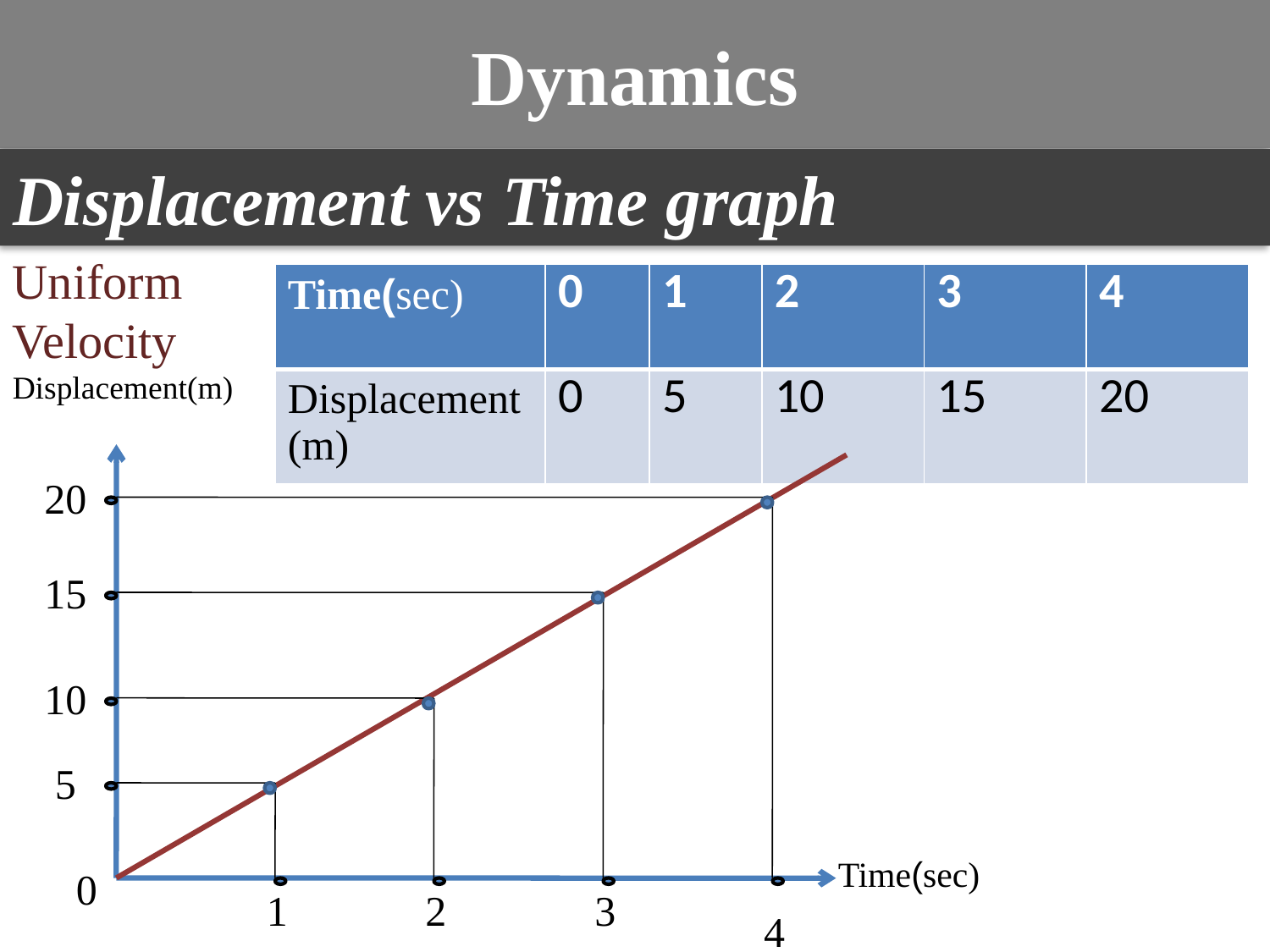

# Dynamics
Displacement vs Time graph
Uniform Velocity
| Time(sec) | 0 | 1 | 2 | 3 | 4 |
| --- | --- | --- | --- | --- | --- |
| Displacement(m) | 0 | 5 | 10 | 15 | 20 |
Displacement(m)
20

15

10

5

Time(sec)
0
1
2
3

4